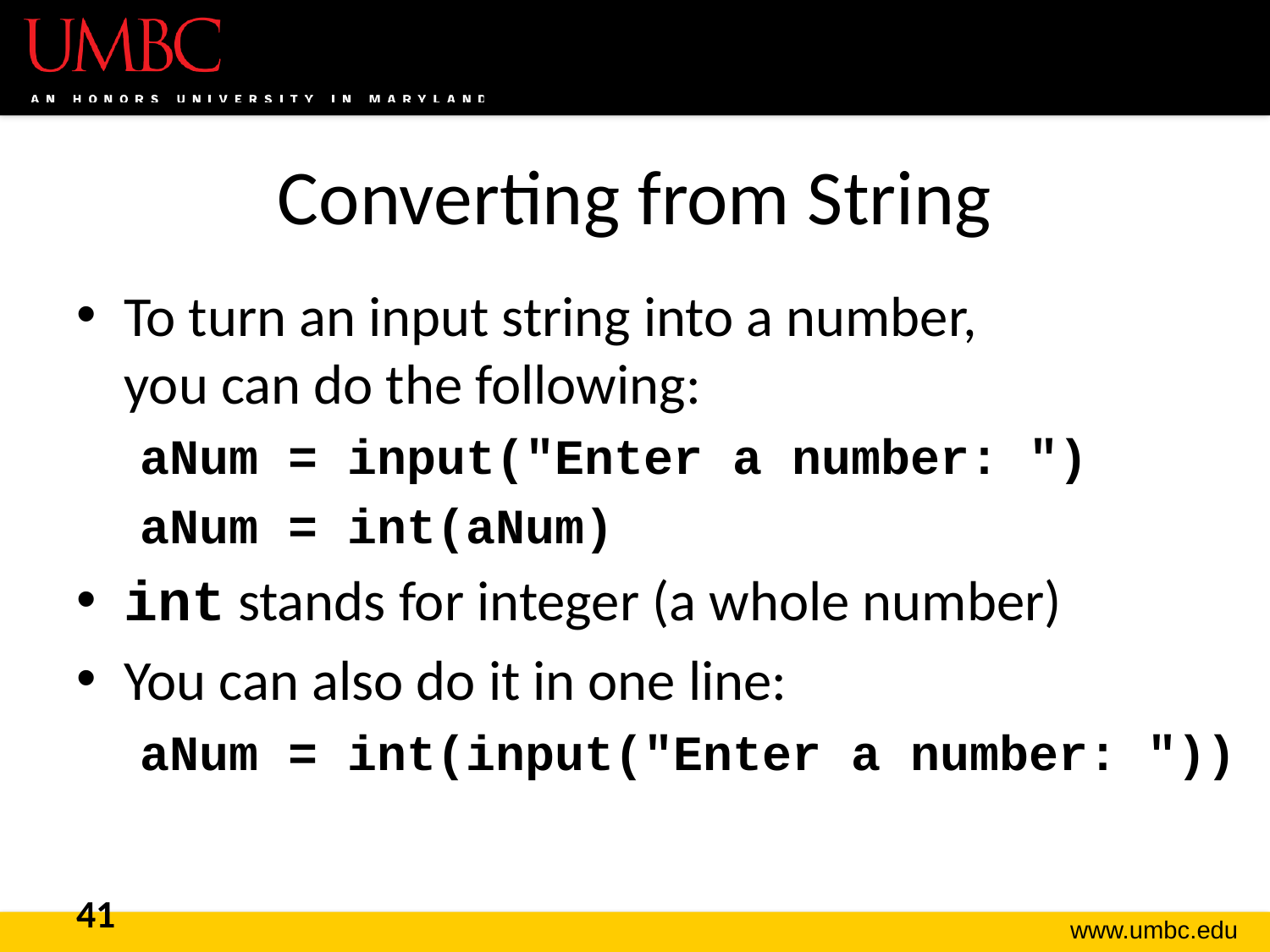

# Converting from String
To turn an input string into a number,
you can do the following:
aNum = input("Enter a number: ")
aNum = int(aNum)
int stands for integer (a whole number)
You can also do it in one line:
aNum = int(input("Enter a number: "))

41